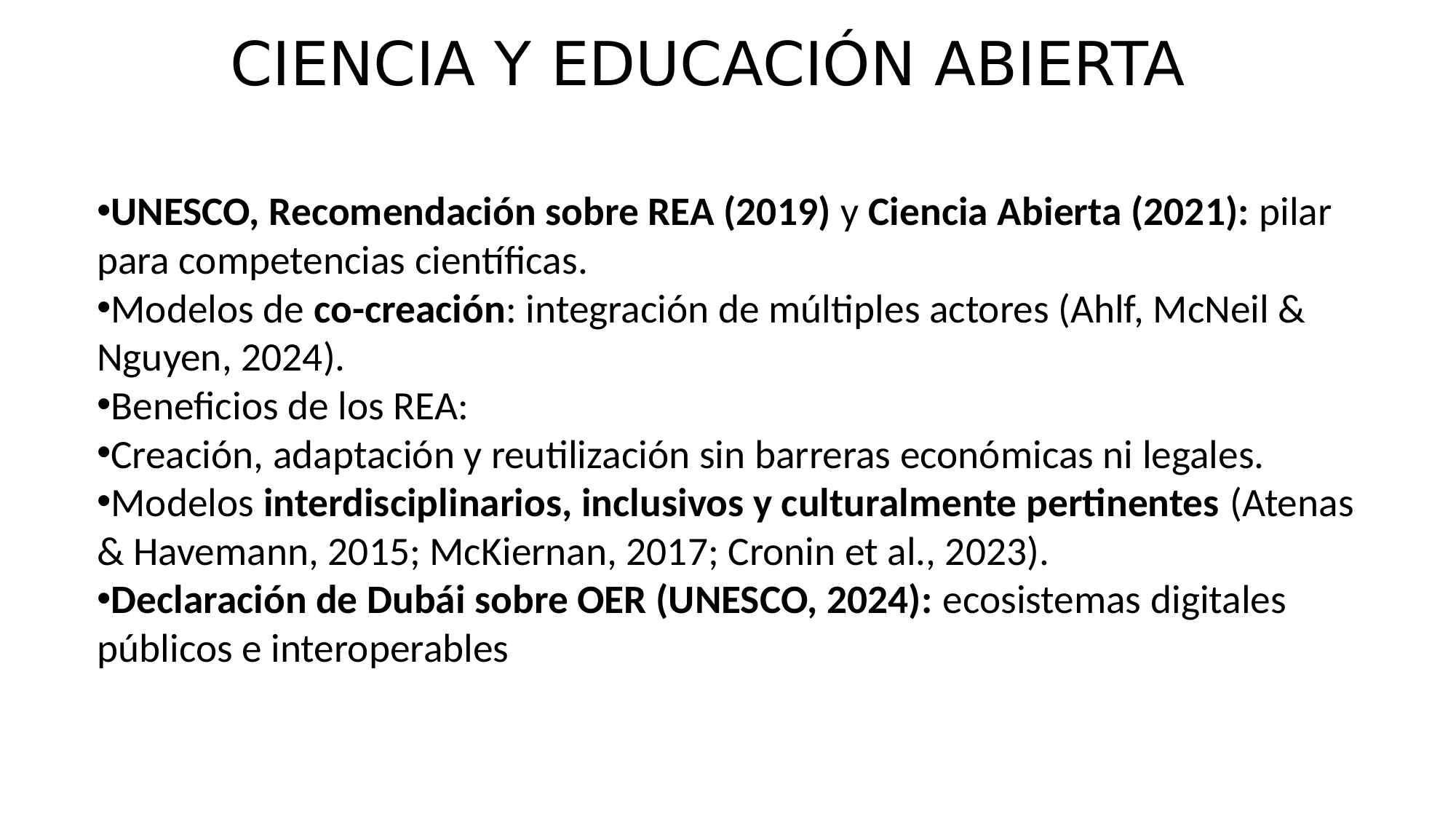

CIENCIA Y EDUCACIÓN ABIERTA
UNESCO, Recomendación sobre REA (2019) y Ciencia Abierta (2021): pilar para competencias científicas.
Modelos de co-creación: integración de múltiples actores (Ahlf, McNeil & Nguyen, 2024).
Beneficios de los REA:
Creación, adaptación y reutilización sin barreras económicas ni legales.
Modelos interdisciplinarios, inclusivos y culturalmente pertinentes (Atenas & Havemann, 2015; McKiernan, 2017; Cronin et al., 2023).
Declaración de Dubái sobre OER (UNESCO, 2024): ecosistemas digitales públicos e interoperables